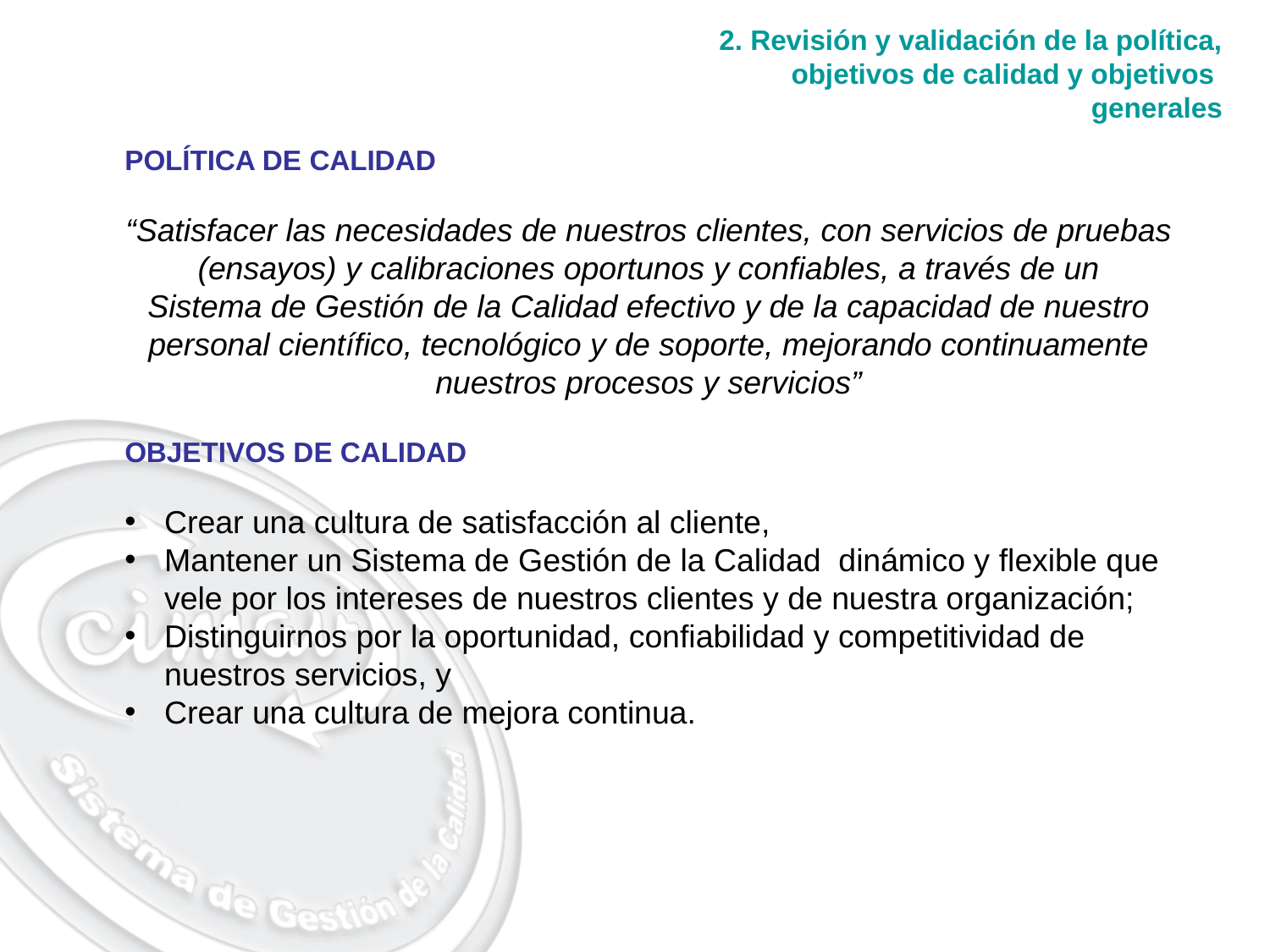

2. Revisión y validación de la política, objetivos de calidad y objetivos
generales
POLÍTICA DE CALIDAD

“Satisfacer las necesidades de nuestros clientes, con servicios de pruebas (ensayos) y calibraciones oportunos y confiables, a través de un
Sistema de Gestión de la Calidad efectivo y de la capacidad de nuestro
personal científico, tecnológico y de soporte, mejorando continuamente
nuestros procesos y servicios”

OBJETIVOS DE CALIDAD

Crear una cultura de satisfacción al cliente,
Mantener un Sistema de Gestión de la Calidad  dinámico y flexible que vele por los intereses de nuestros clientes y de nuestra organización;
Distinguirnos por la oportunidad, confiabilidad y competitividad de nuestros servicios, y
Crear una cultura de mejora continua.